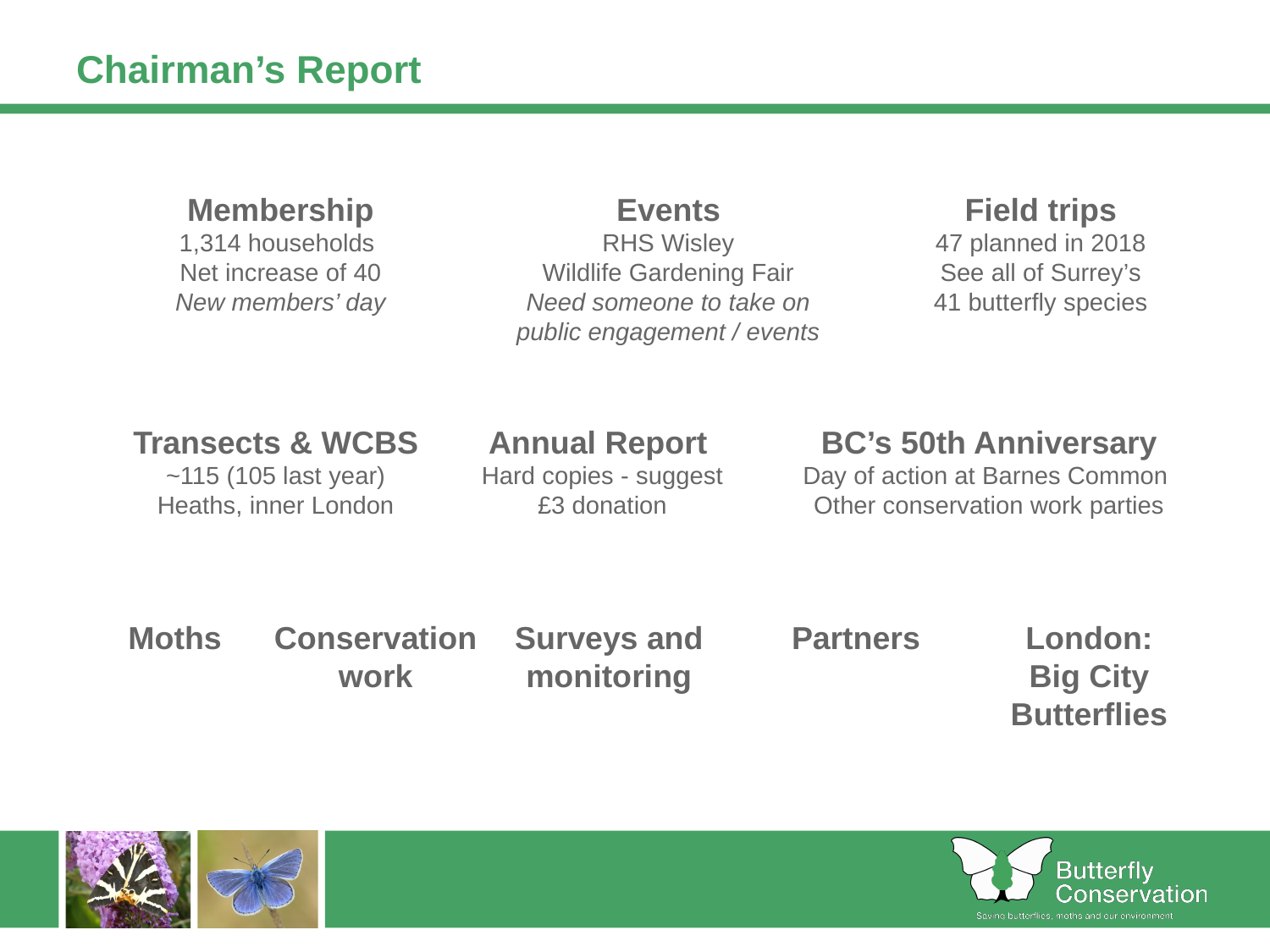

# Chairman’s Report
Membership
1,314 households
Net increase of 40
New members’ day
Events
RHS Wisley
Wildlife Gardening Fair
Need someone to take on public engagement / events
Field trips
47 planned in 2018
See all of Surrey’s
41 butterfly species
Transects & WCBS
~115 (105 last year)
Heaths, inner London
Annual Report
Hard copies - suggest £3 donation
BC’s 50th Anniversary
Day of action at Barnes Common
Other conservation work parties
Moths
Conservation work
Surveys and monitoring
Partners
London:
Big City Butterflies